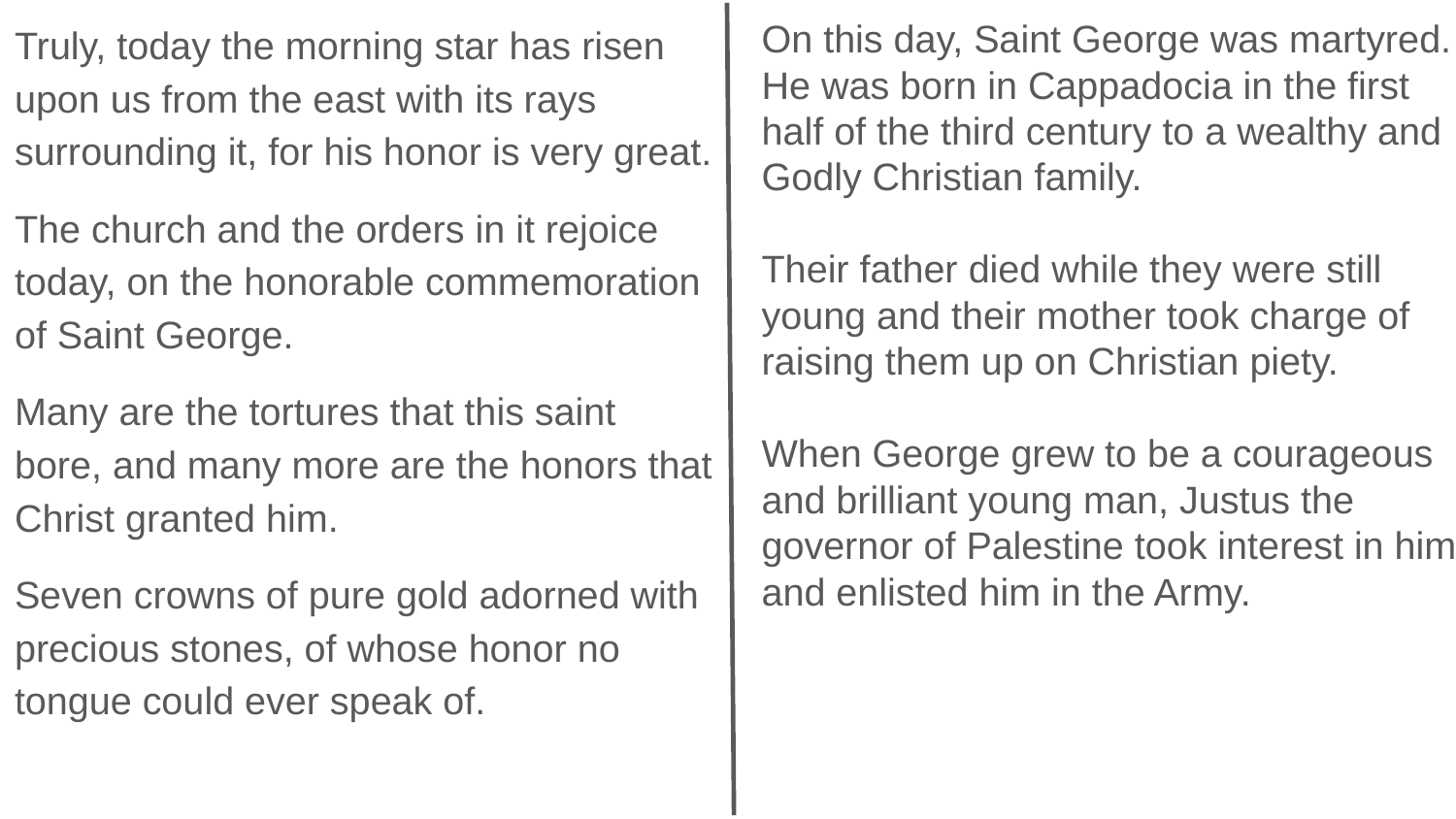

On this day, Saint George was martyred. He was born in Cappadocia in the first half of the third century to a wealthy and Godly Christian family.

Their father died while they were still young and their mother took charge of raising them up on Christian piety.

When George grew to be a courageous and brilliant young man, Justus the governor of Palestine took interest in him and enlisted him in the Army.

Truly, today the morning star has risen upon us from the east with its rays surrounding it, for his honor is very great.
The church and the orders in it rejoice today, on the honorable commemoration of Saint George.
Many are the tortures that this saint bore, and many more are the honors that Christ granted him.
Seven crowns of pure gold adorned with precious stones, of whose honor no tongue could ever speak of.